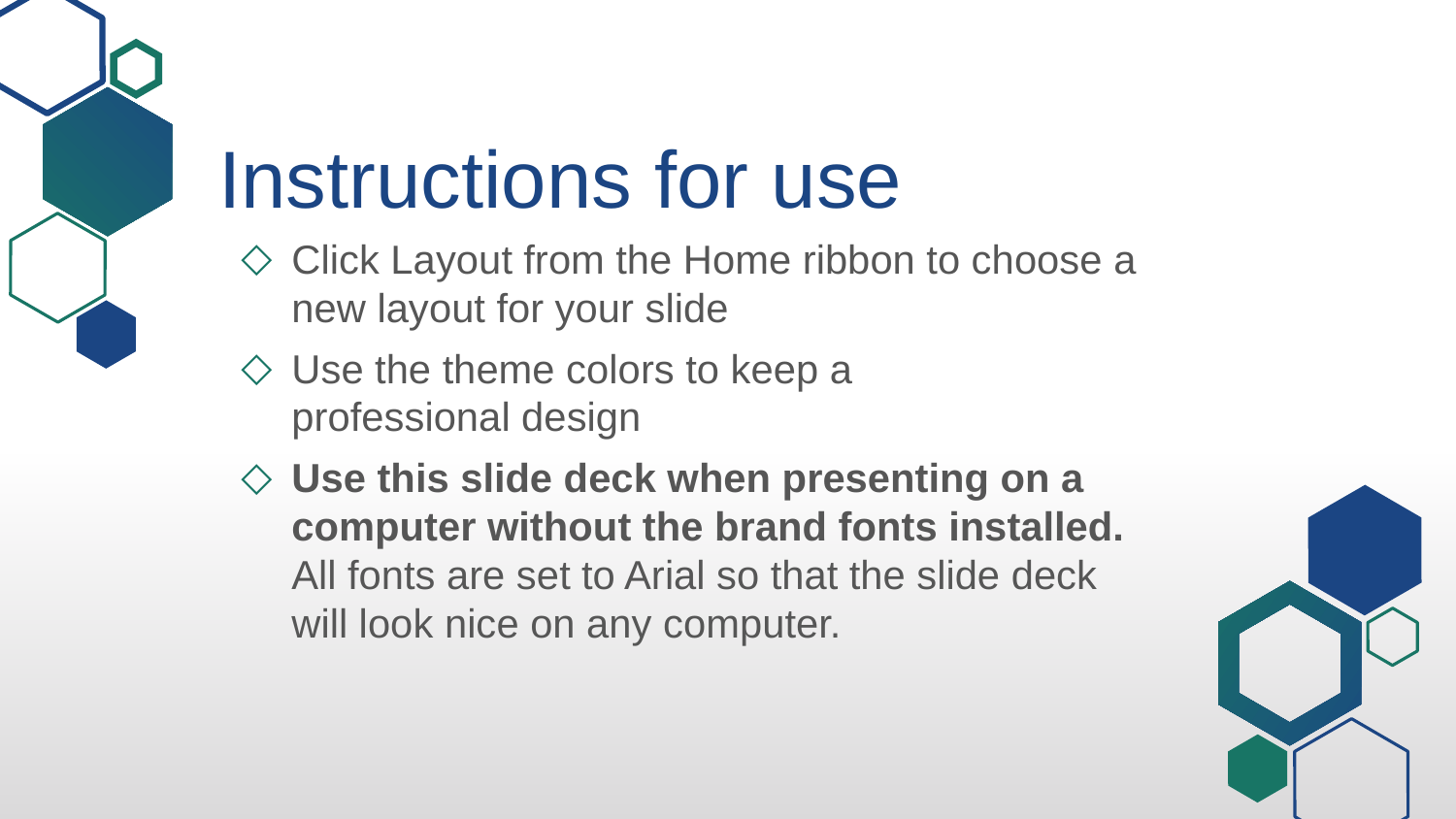

# Instructions for use
Click Layout from the Home ribbon to choose a new layout for your slide
Use the theme colors to keep a
professional design
Use this slide deck when presenting on a computer without the brand fonts installed. All fonts are set to Arial so that the slide deck will look nice on any computer.